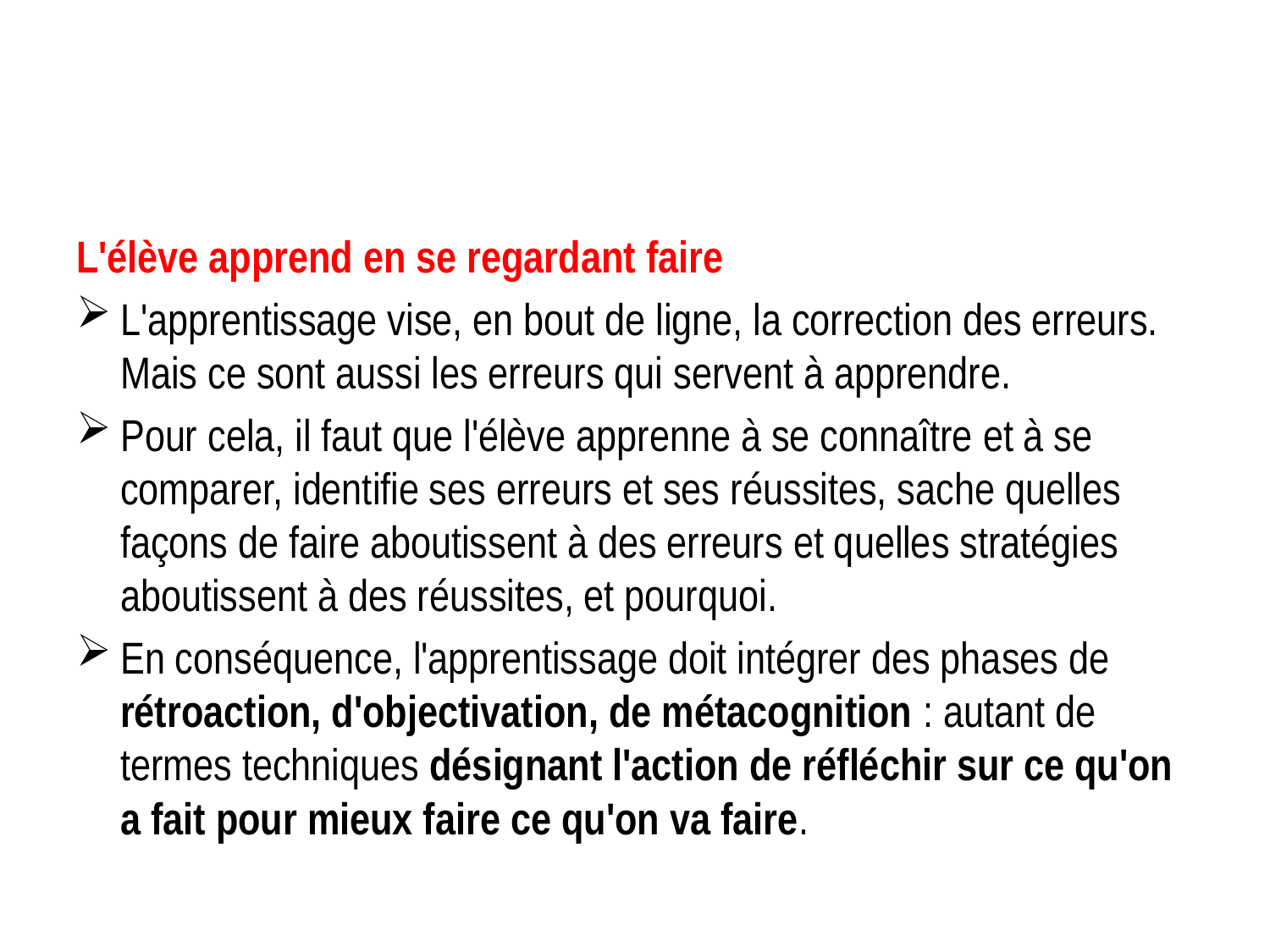

#
L'élève apprend en se regardant faire
L'apprentissage vise, en bout de ligne, la correction des erreurs. Mais ce sont aussi les erreurs qui servent à apprendre.
Pour cela, il faut que l'élève apprenne à se connaître et à se comparer, identifie ses erreurs et ses réussites, sache quelles façons de faire aboutissent à des erreurs et quelles stratégies aboutissent à des réussites, et pourquoi.
En conséquence, l'apprentissage doit intégrer des phases de rétroaction, d'objectivation, de métacognition : autant de termes techniques désignant l'action de réfléchir sur ce qu'on a fait pour mieux faire ce qu'on va faire.